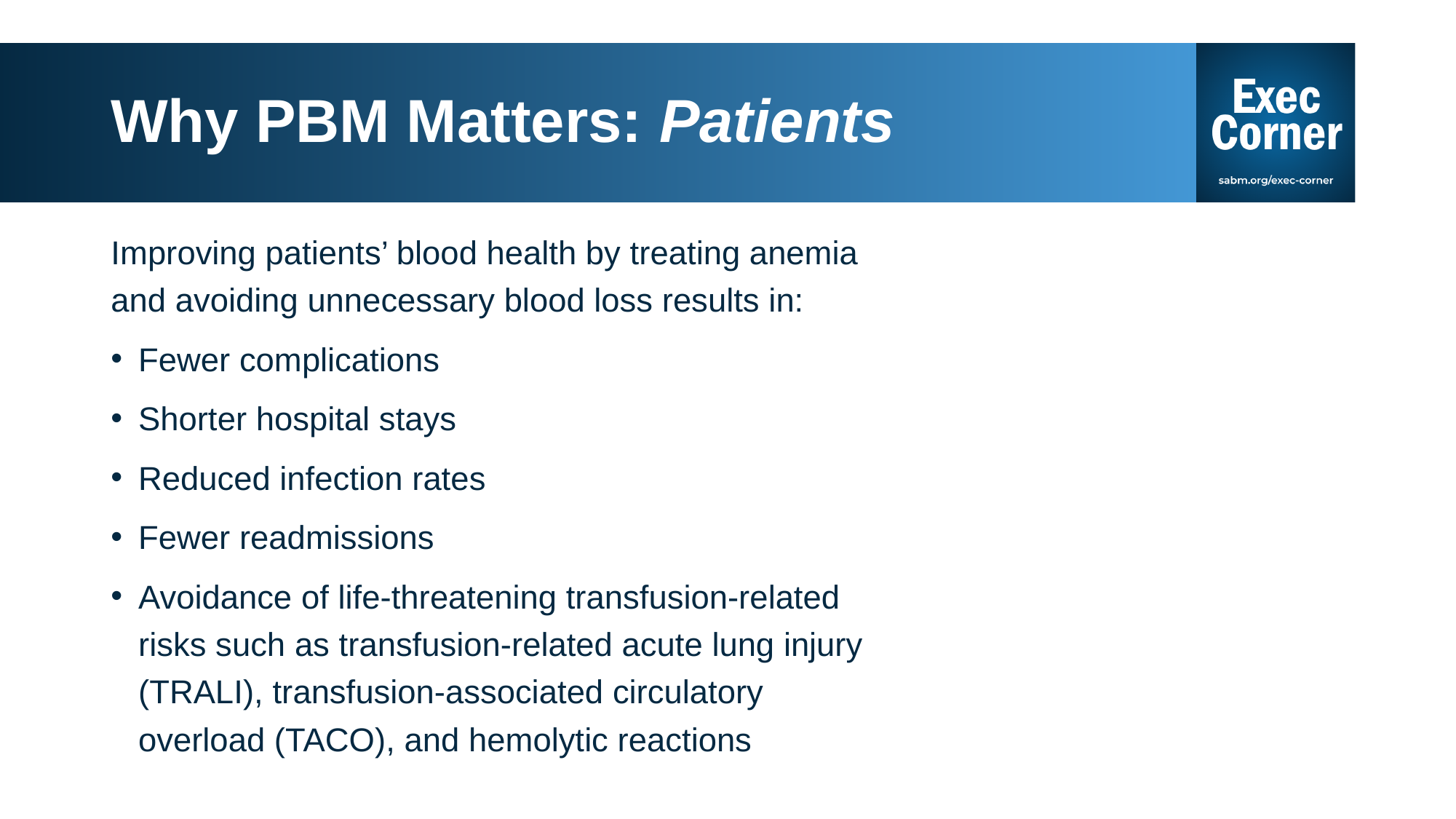

# Why PBM Matters: Patients
Improving patients’ blood health by treating anemia and avoiding unnecessary blood loss results in:
Fewer complications
Shorter hospital stays
Reduced infection rates
Fewer readmissions
Avoidance of life-threatening transfusion-related risks such as transfusion-related acute lung injury (TRALI), transfusion-associated circulatory overload (TACO), and hemolytic reactions